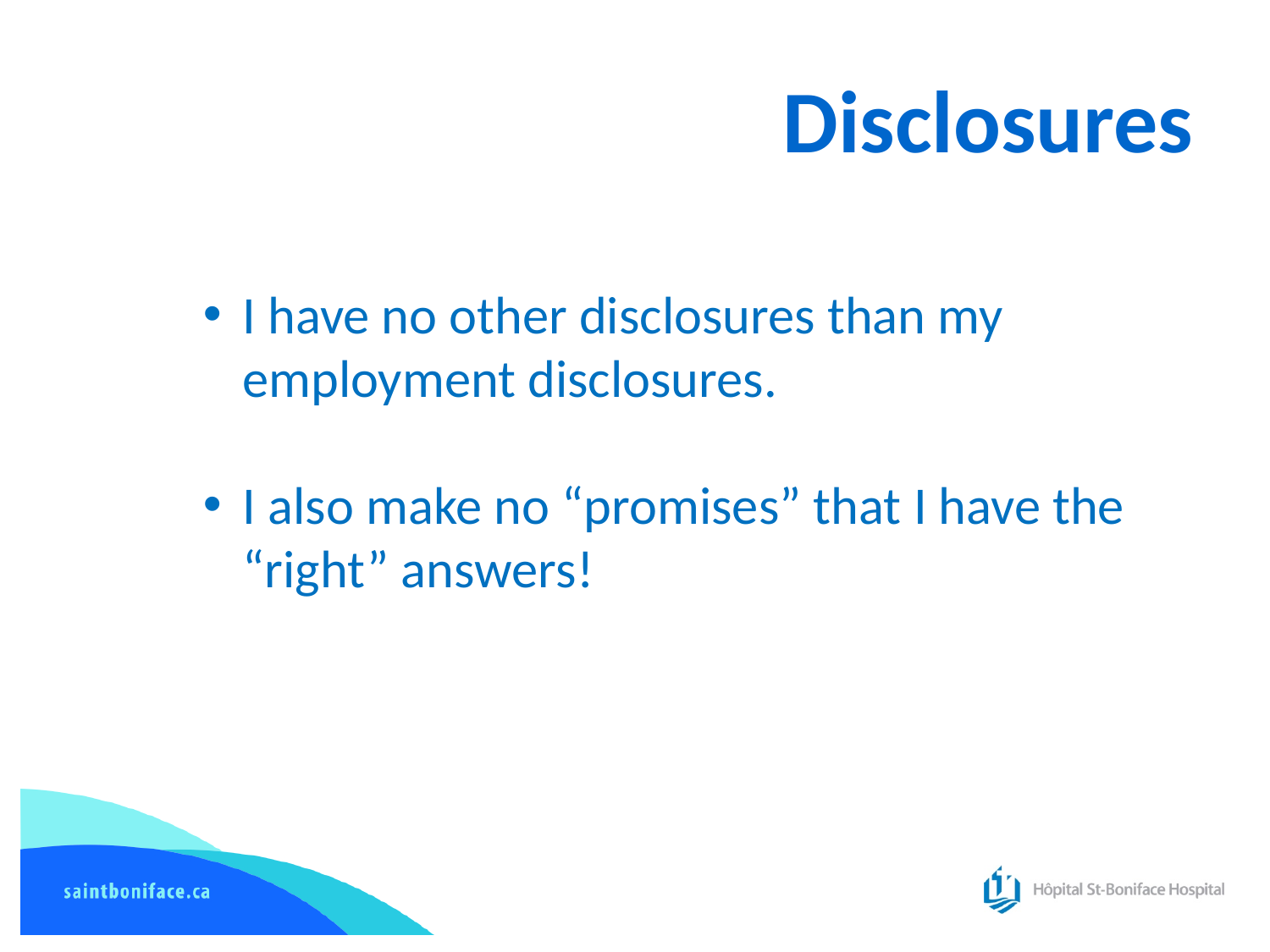

# Disclosures

I have no other disclosures than my employment disclosures.

I also make no “promises” that I have the “right” answers!